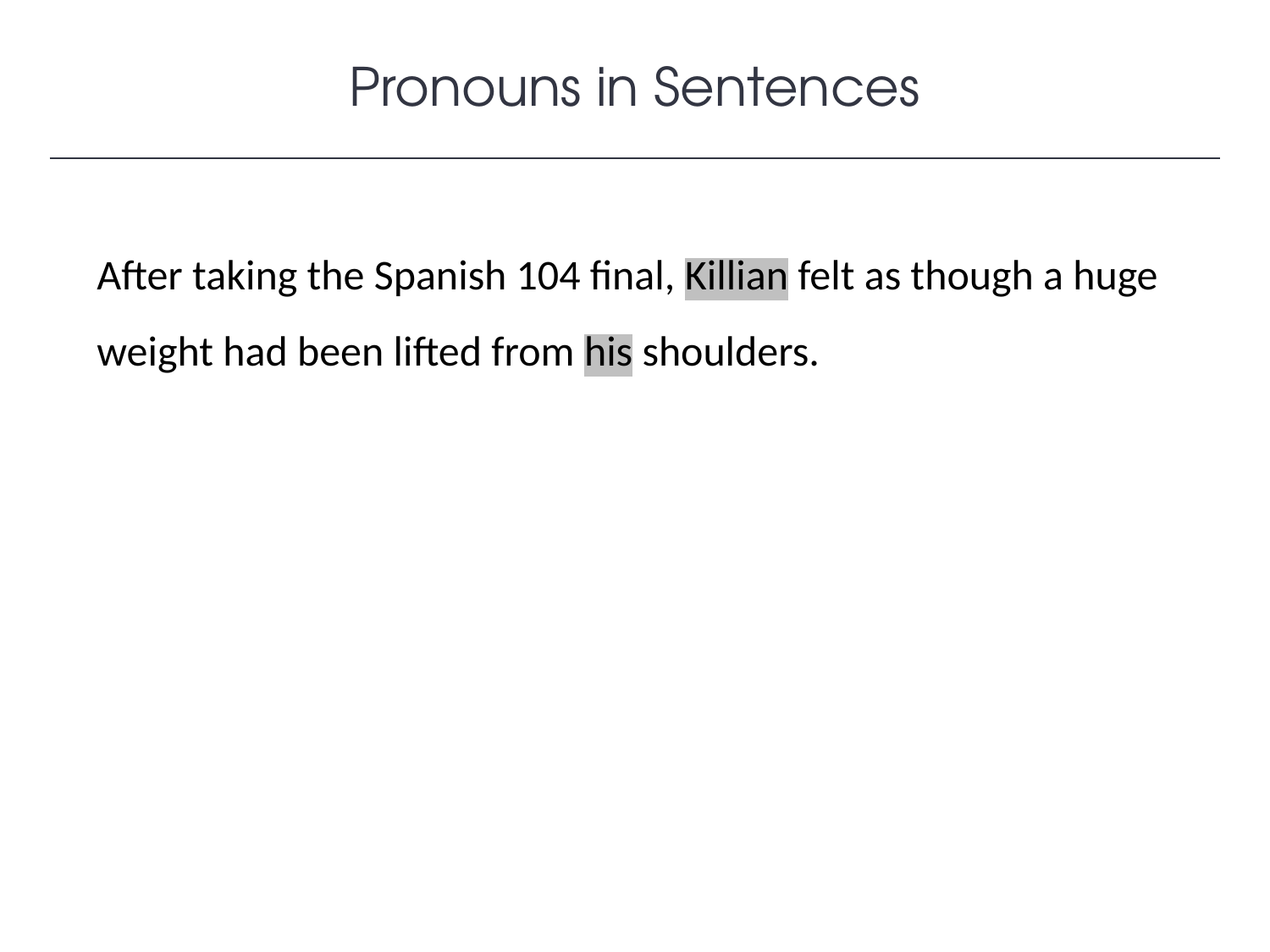

Pronouns in Sentences
HAWKES LEARNING
After taking the Spanish 104 final, Killian felt as though a huge weight had been lifted from his shoulders.